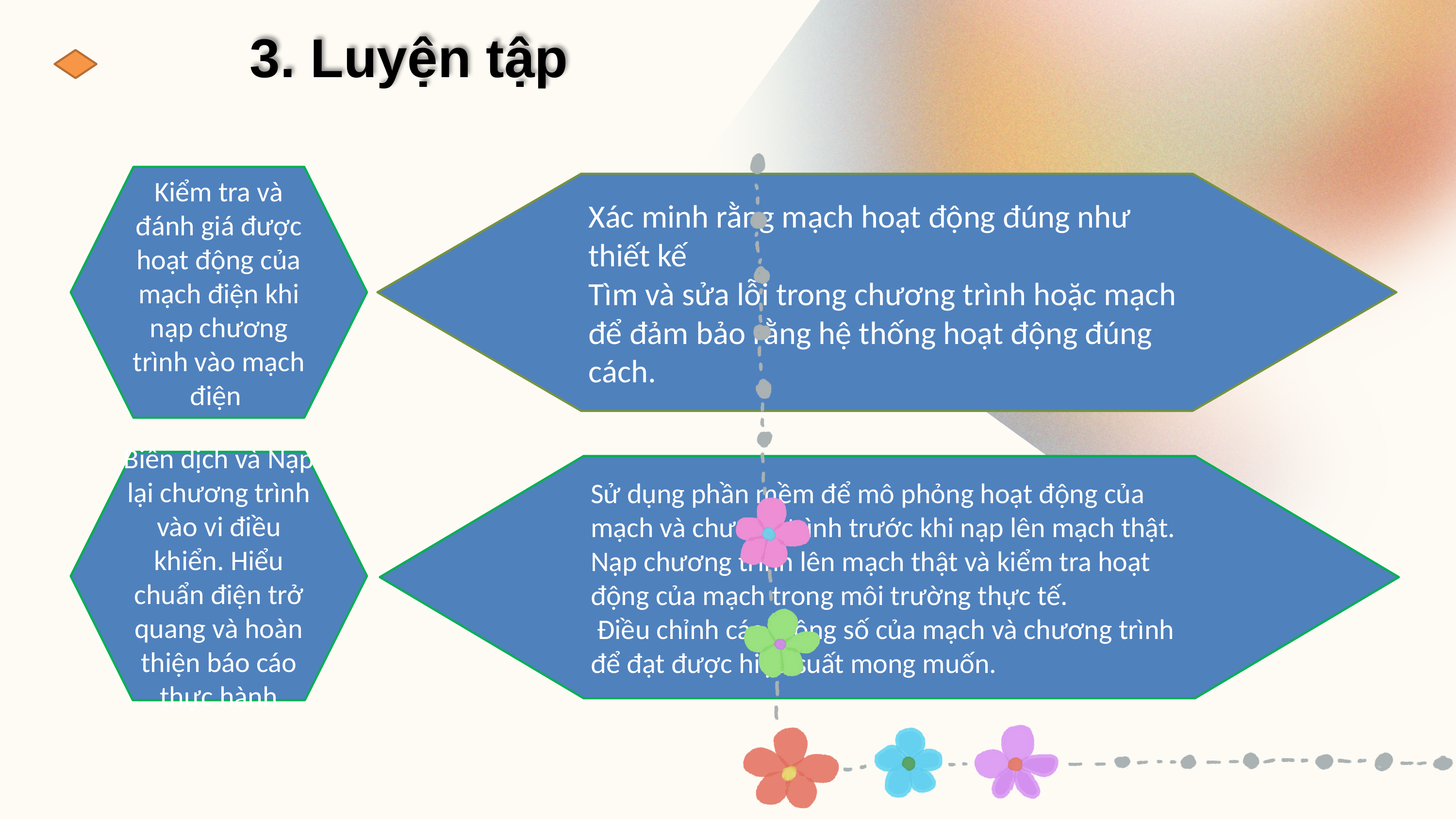

3. Luyện tập

Kiểm tra và đánh giá được hoạt động của mạch điện khi nạp chương trình vào mạch điện
Xác minh rằng mạch hoạt động đúng như thiết kế
Tìm và sửa lỗi trong chương trình hoặc mạch để đảm bảo rằng hệ thống hoạt động đúng cách.

Biên dịch và Nạp lại chương trình vào vi điều khiển. Hiểu chuẩn điện trở quang và hoàn thiện báo cáo thực hành
Sử dụng phần mềm để mô phỏng hoạt động của mạch và chương trình trước khi nạp lên mạch thật.
Nạp chương trình lên mạch thật và kiểm tra hoạt động của mạch trong môi trường thực tế.
 Điều chỉnh các thông số của mạch và chương trình để đạt được hiệu suất mong muốn.
|  |
| --- |